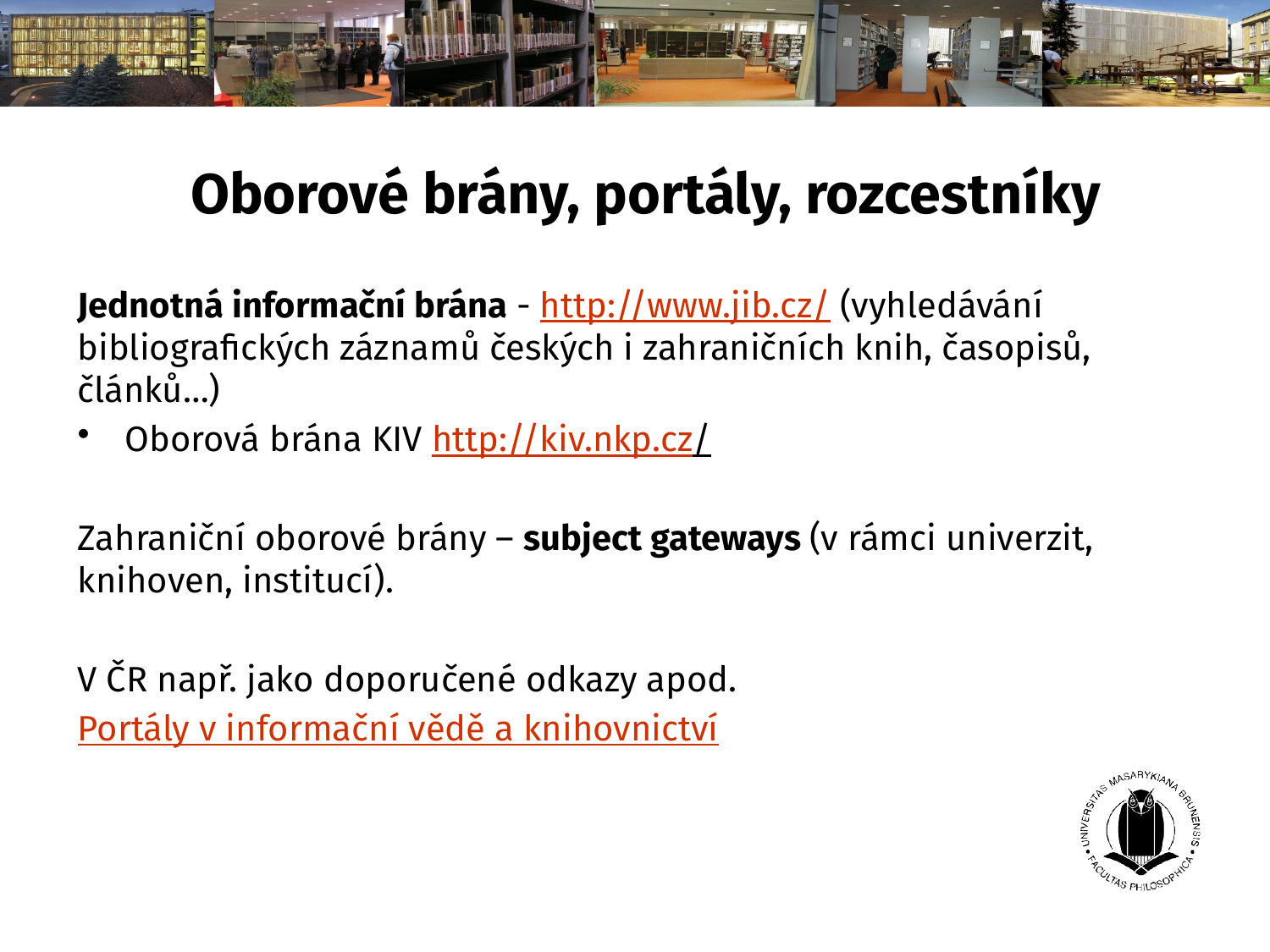

# Oborové brány, portály, rozcestníky
Jednotná informační brána - http://www.jib.cz/ (vyhledávání bibliografických záznamů českých i zahraničních knih, časopisů, článků…)
Oborová brána KIV http://kiv.nkp.cz/

Zahraniční oborové brány – subject gateways (v rámci univerzit, knihoven, institucí).

V ČR např. jako doporučené odkazy apod.
Portály v informační vědě a knihovnictví